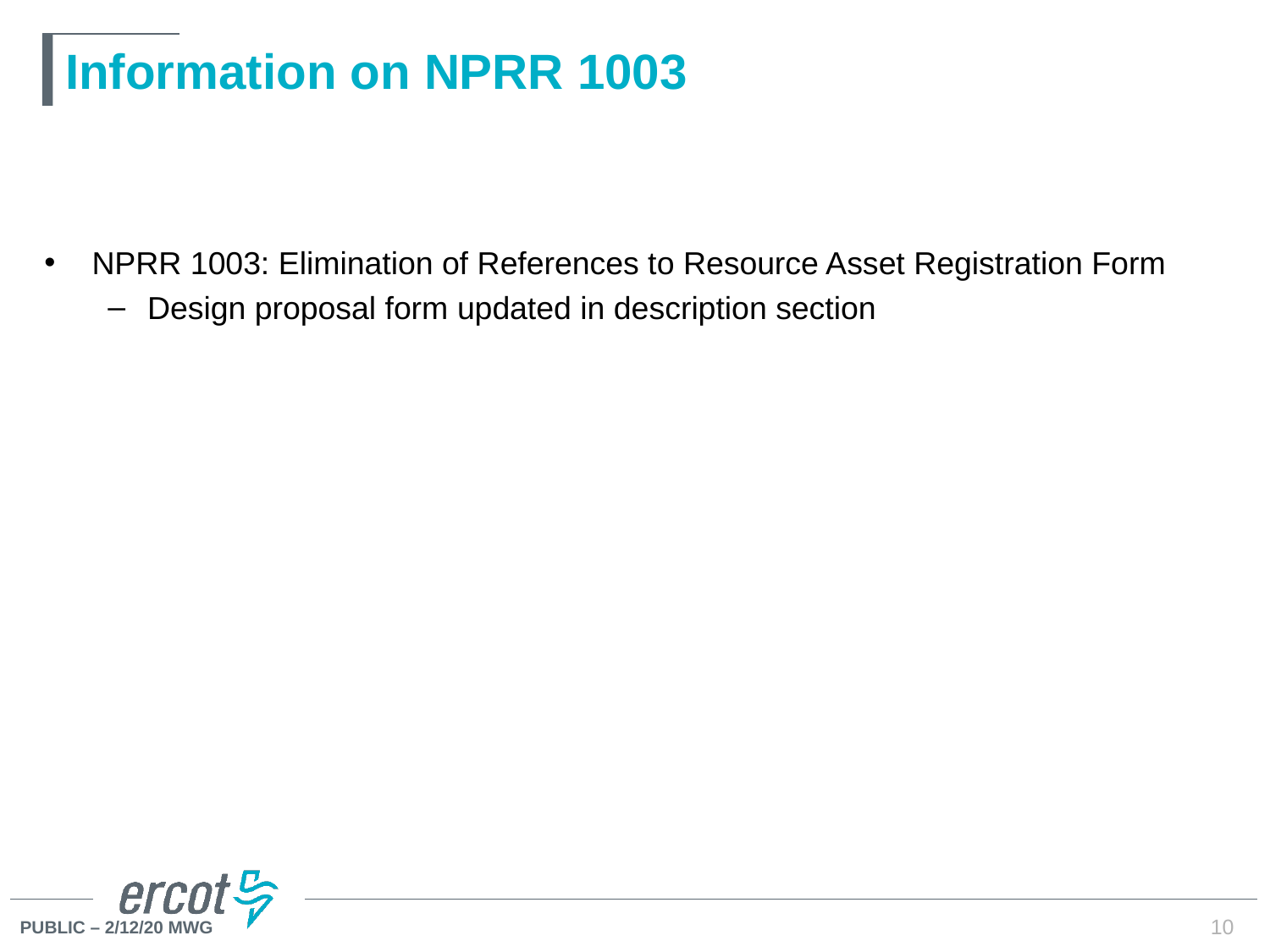

# Information on NPRR 1003

NPRR 1003: Elimination of References to Resource Asset Registration Form
Design proposal form updated in description section
10